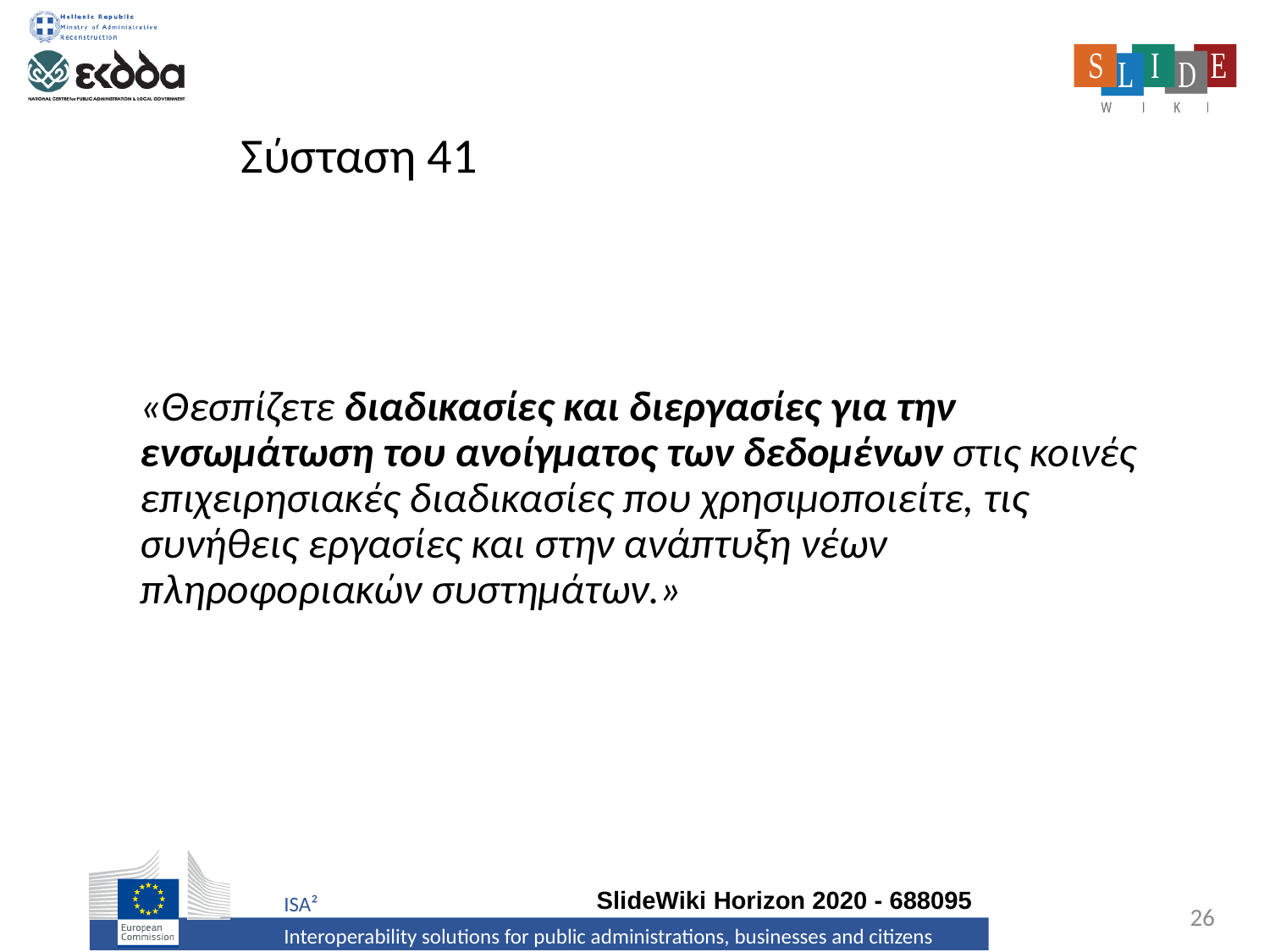

# Σύσταση 41

«Θεσπίζετε διαδικασίες και διεργασίες για την ενσωμάτωση του ανοίγματος των δεδομένων στις κοινές επιχειρησιακές διαδικασίες που χρησιμοποιείτε, τις συνήθεις εργασίες και στην ανάπτυξη νέων πληροφοριακών συστημάτων.»

26